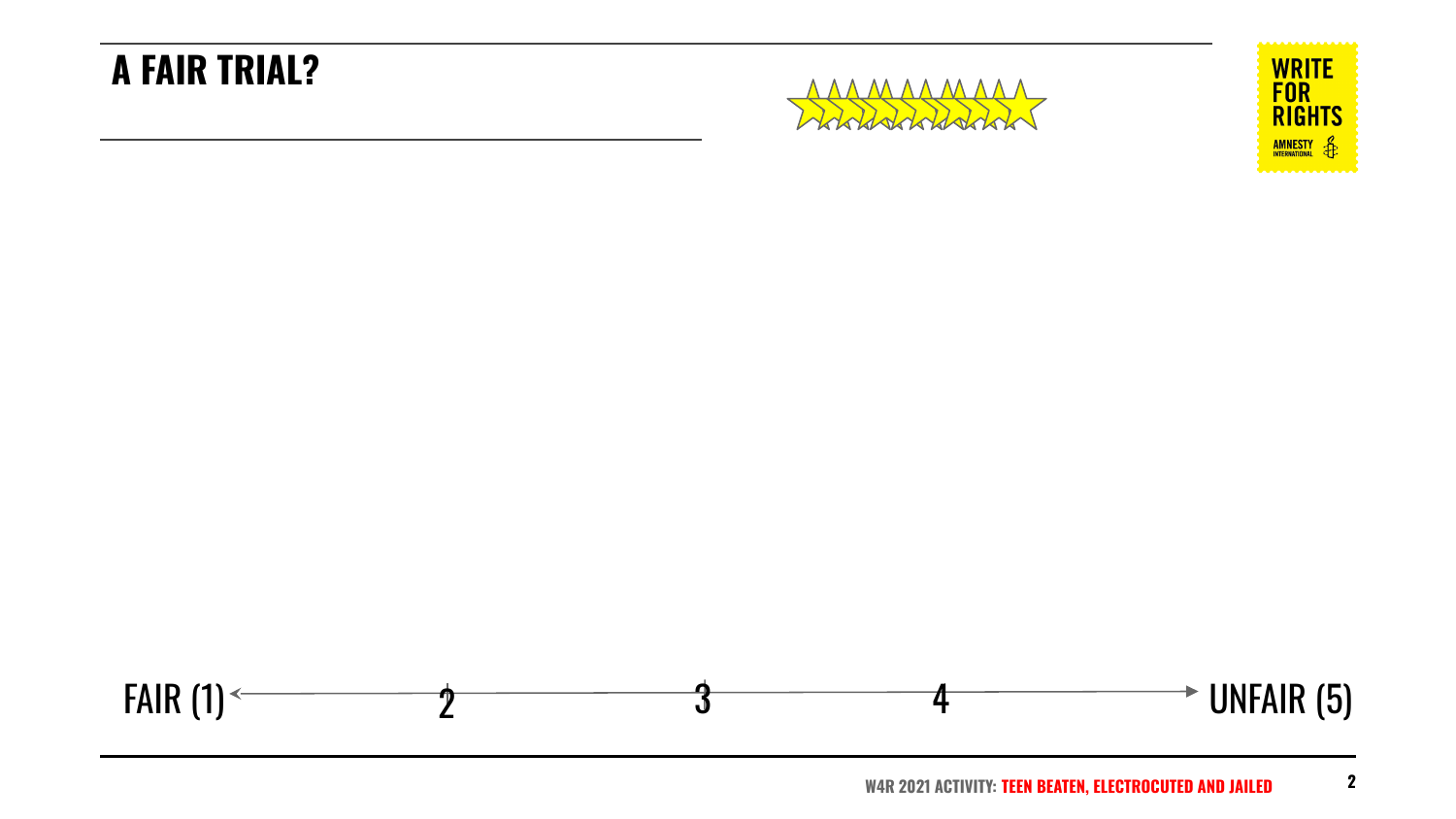

# A FAIR TRIAL?

FAIR (1)

3

4

UNFAIR (5)

2

2